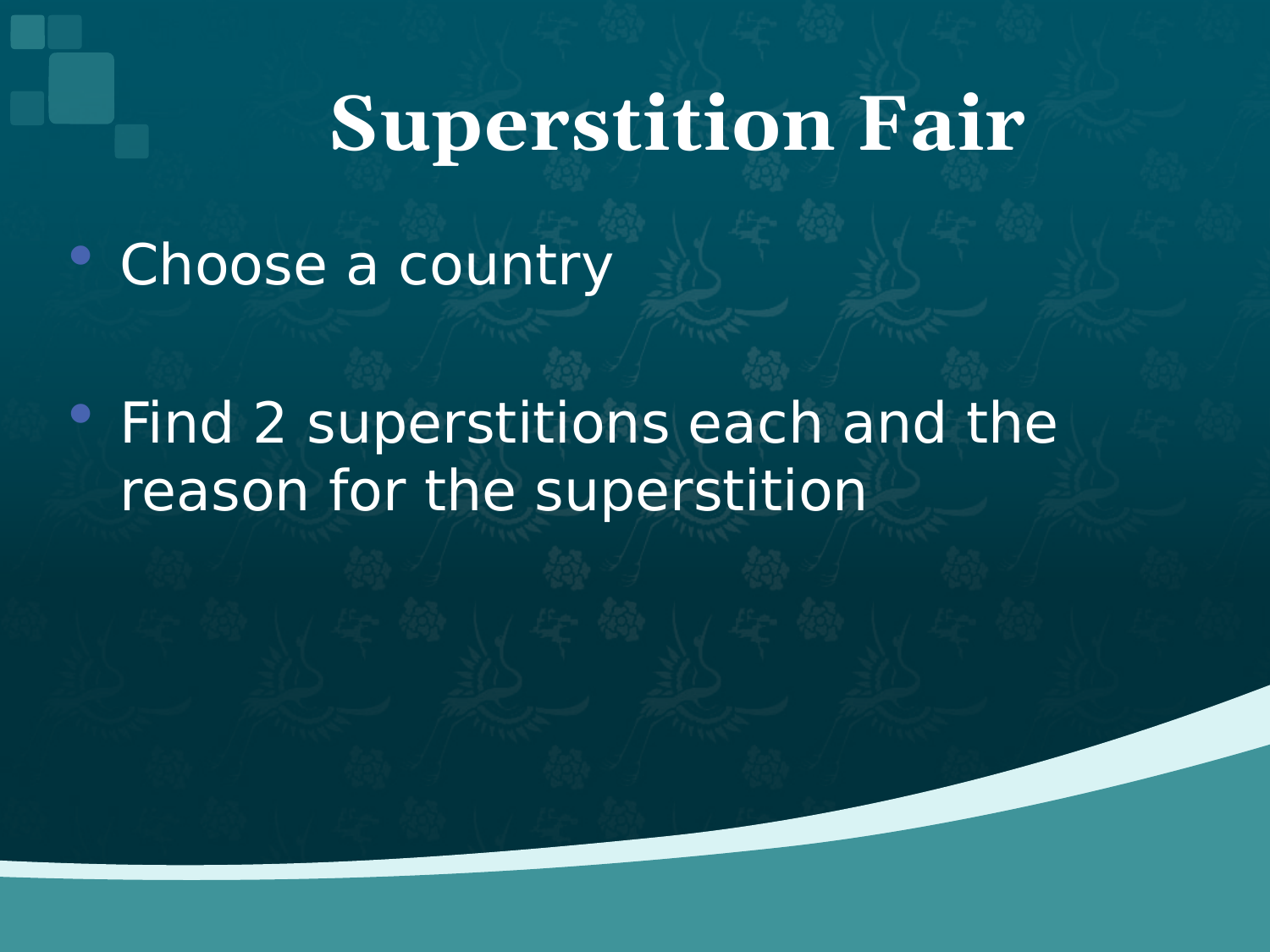

# Superstition Fair
Choose a country

Find 2 superstitions each and the reason for the superstition